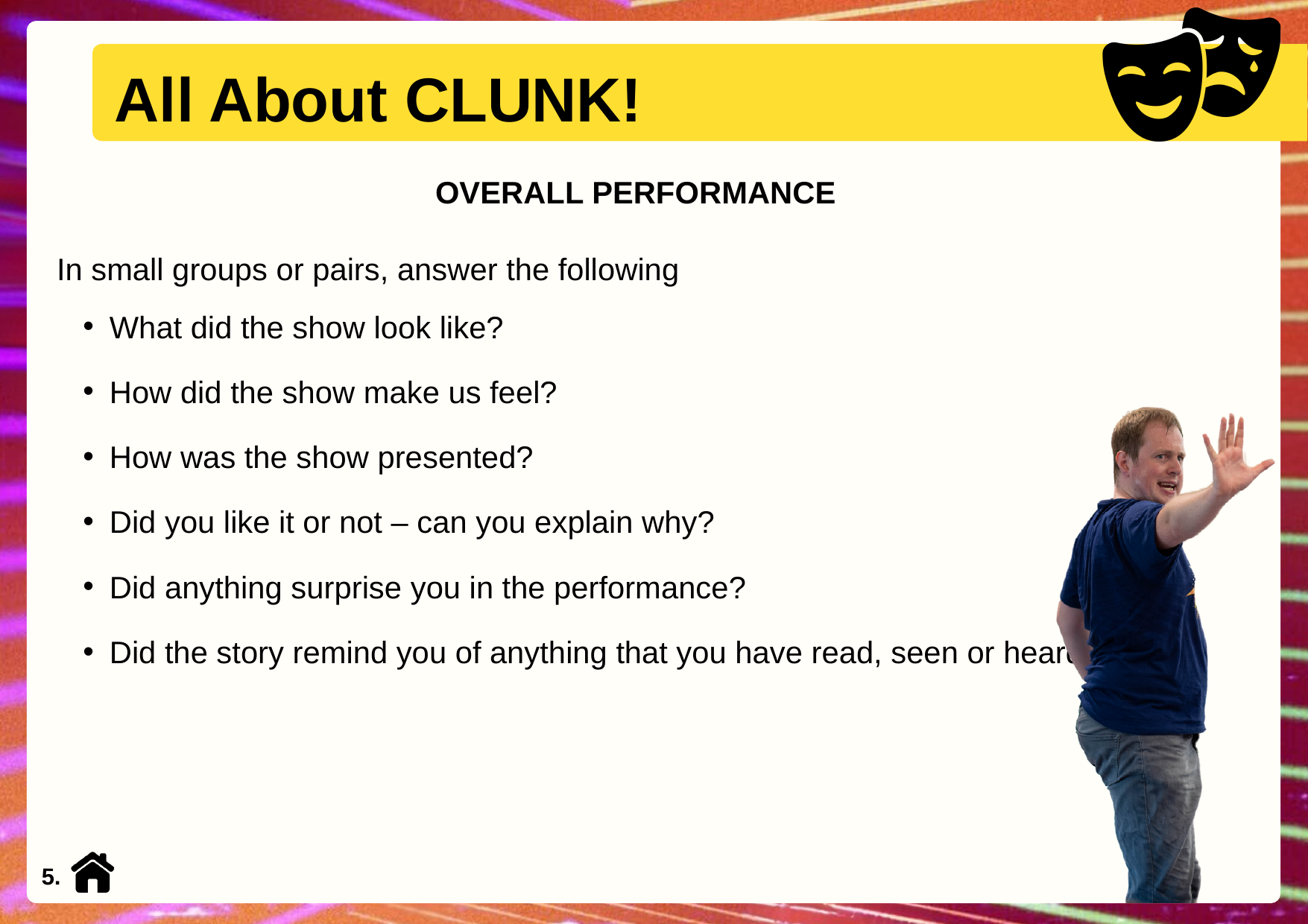

All About CLUNK!
OVERALL PERFORMANCE

In small groups or pairs, answer the following
What did the show look like?

How did the show make us feel?

How was the show presented?

Did you like it or not – can you explain why?

Did anything surprise you in the performance?

Did the story remind you of anything that you have read, seen or heard before?

5.